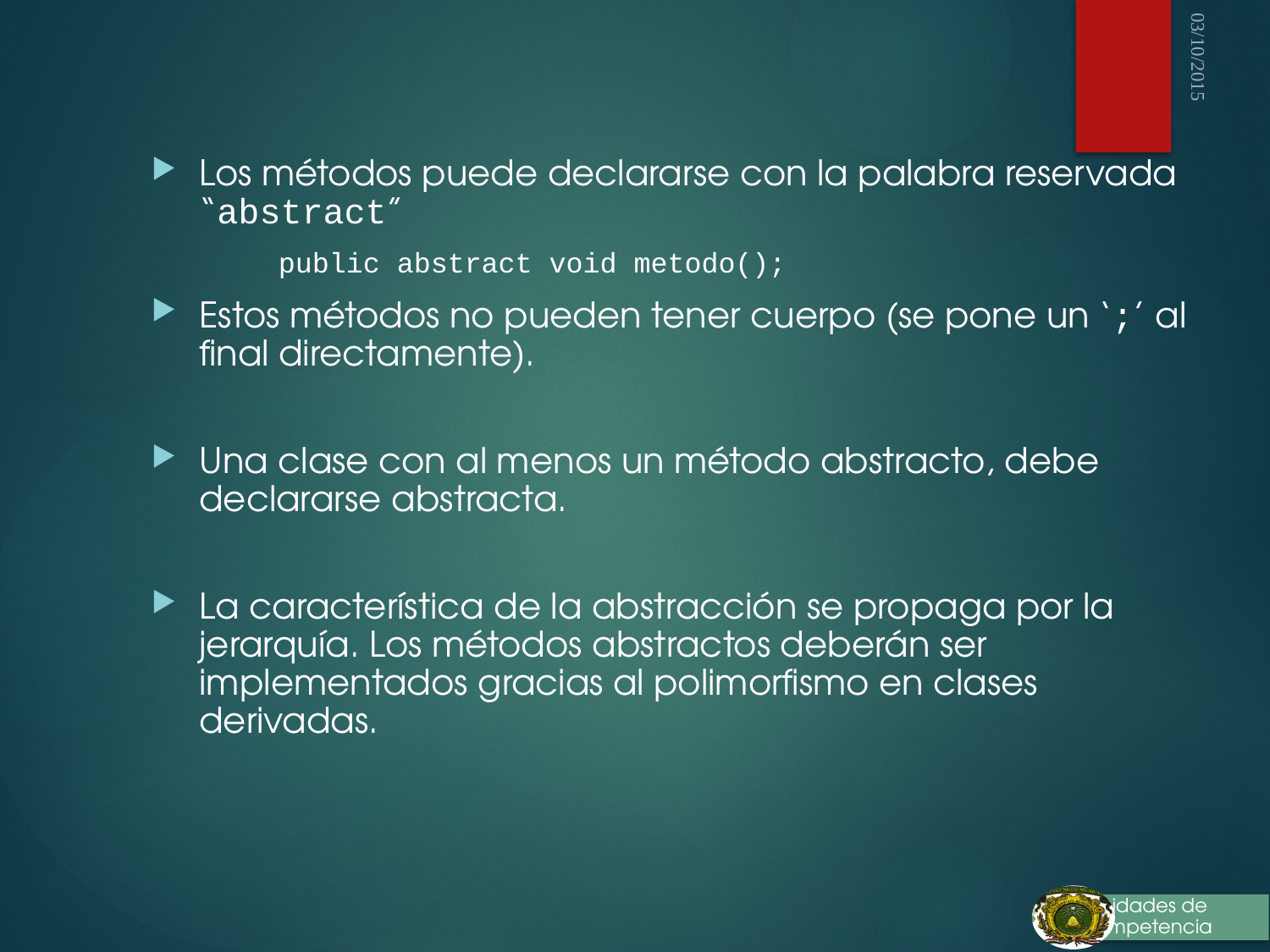

03/10/2015
Los métodos puede declararse con la palabra reservada “abstract”
public abstract void metodo();
Estos métodos no pueden tener cuerpo (se pone un ‘;’ al final directamente).

Una clase con al menos un método abstracto, debe declararse abstracta.

La característica de la abstracción se propaga por la jerarquía. Los métodos abstractos deberán ser implementados gracias al polimorfismo en clases derivadas.